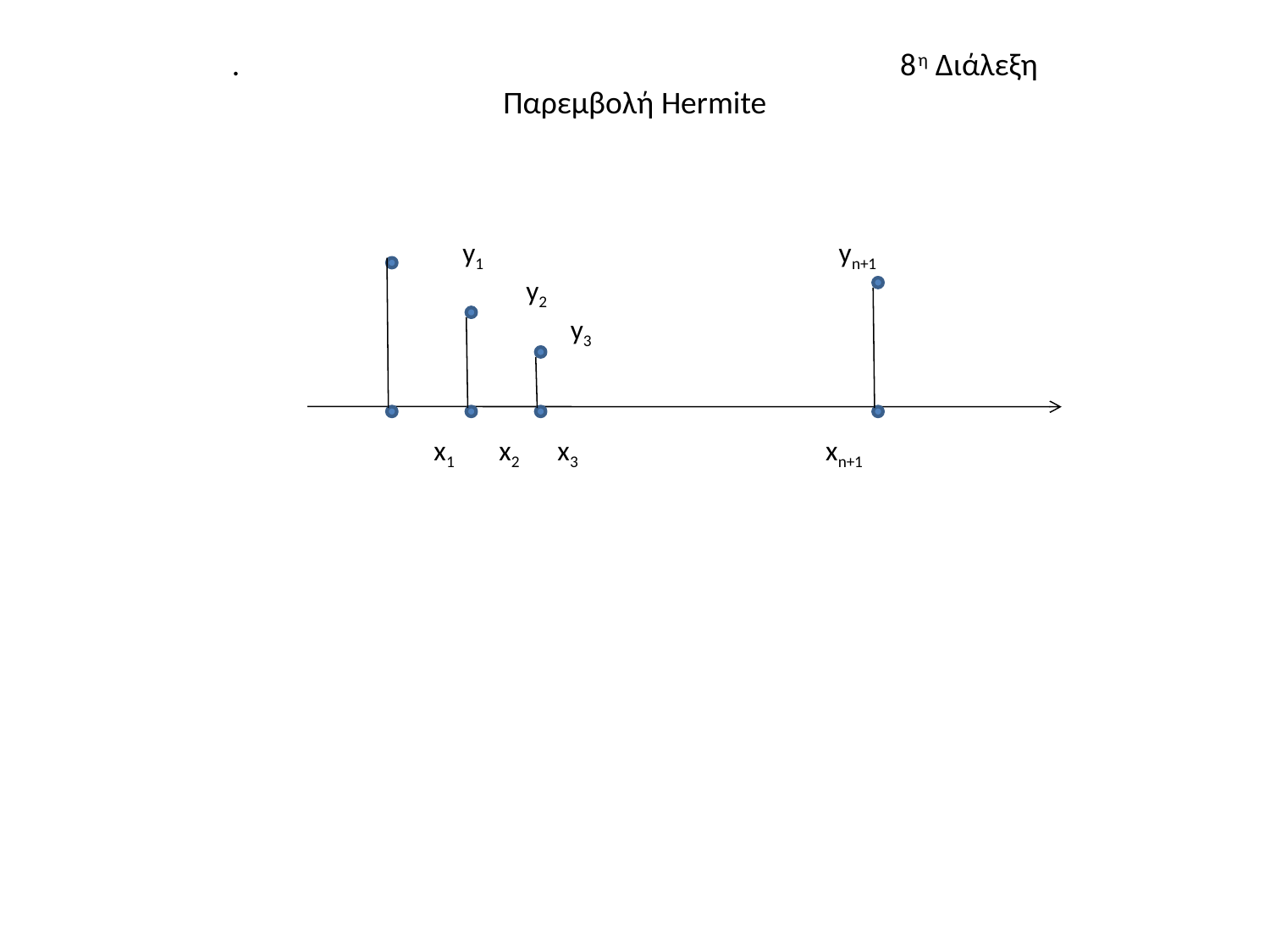

.                                                                                            8η Διάλεξη
Παρεμβολή Hermite

y1                                                        yn+1
          y2
                 y3

x1       x2      x3                                       xn+1